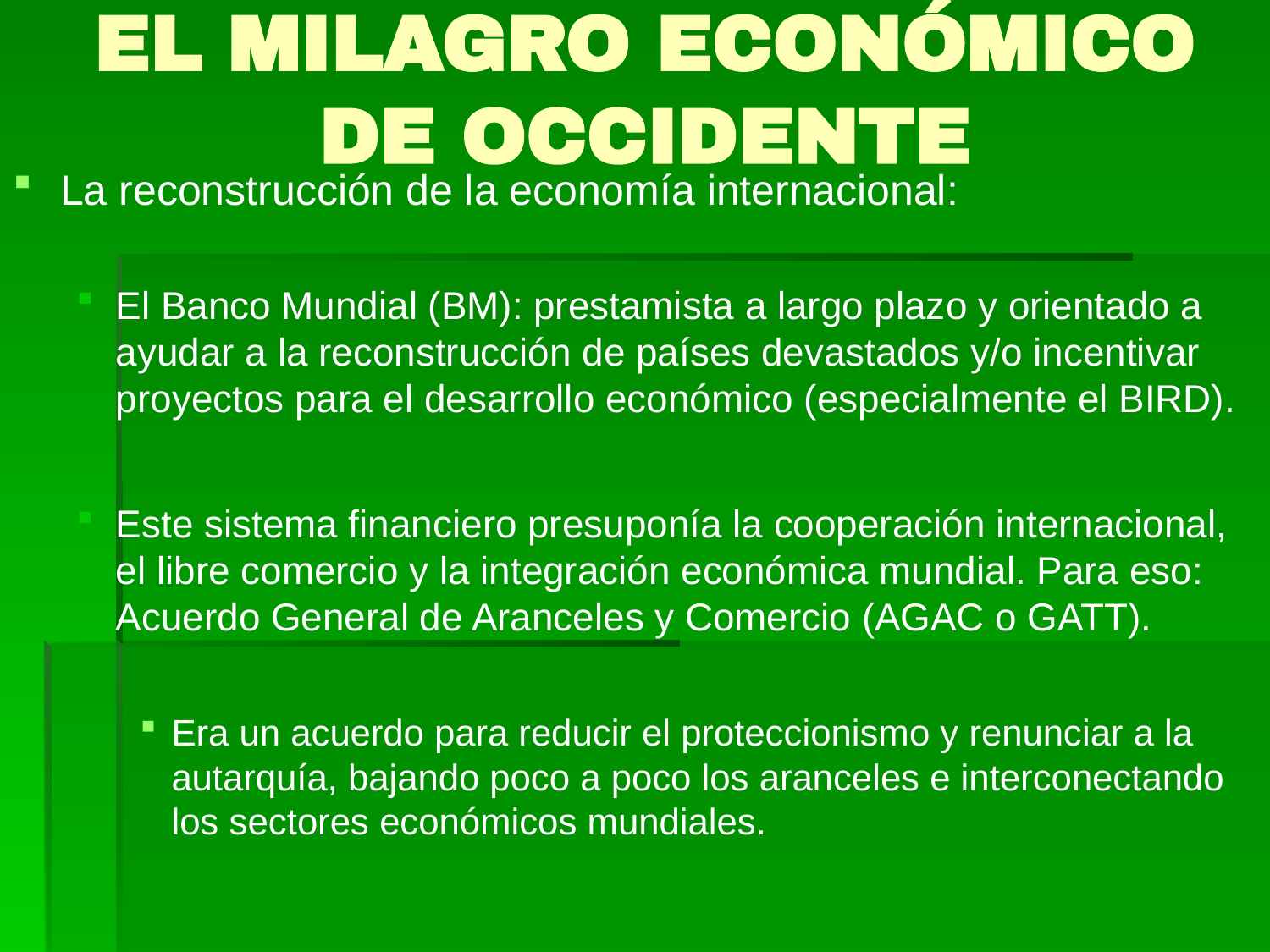

# EL MILAGRO ECONÓMICO DE OCCIDENTE
La reconstrucción de la economía internacional:

El Banco Mundial (BM): prestamista a largo plazo y orientado a ayudar a la reconstrucción de países devastados y/o incentivar proyectos para el desarrollo económico (especialmente el BIRD).

Este sistema financiero presuponía la cooperación internacional, el libre comercio y la integración económica mundial. Para eso: Acuerdo General de Aranceles y Comercio (AGAC o GATT).

Era un acuerdo para reducir el proteccionismo y renunciar a la autarquía, bajando poco a poco los aranceles e interconectando los sectores económicos mundiales.